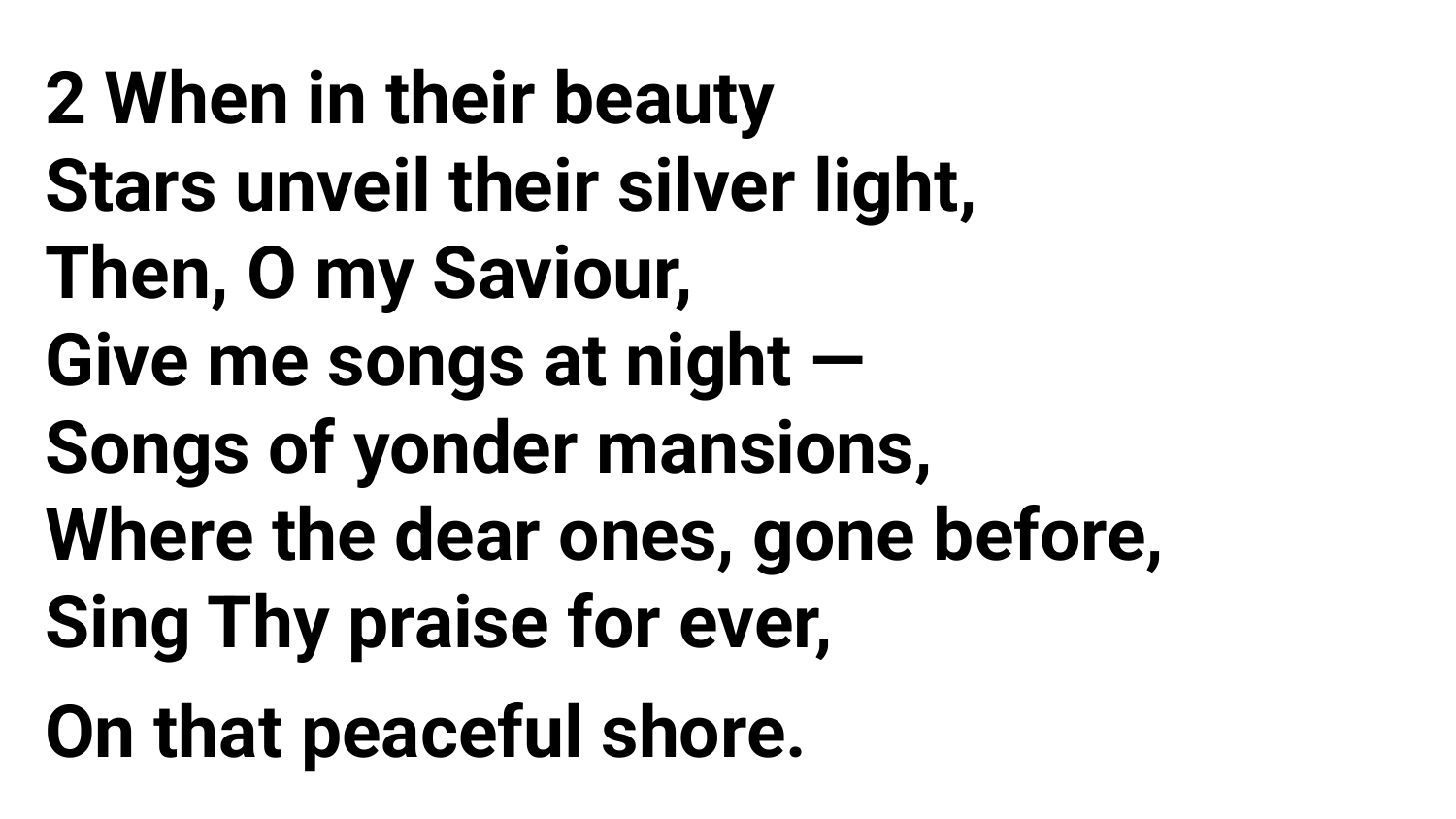

2 When in their beauty
Stars unveil their silver light,
Then, O my Saviour,
Give me songs at night —
Songs of yonder mansions,
Where the dear ones, gone before,
Sing Thy praise for ever,
On that peaceful shore.